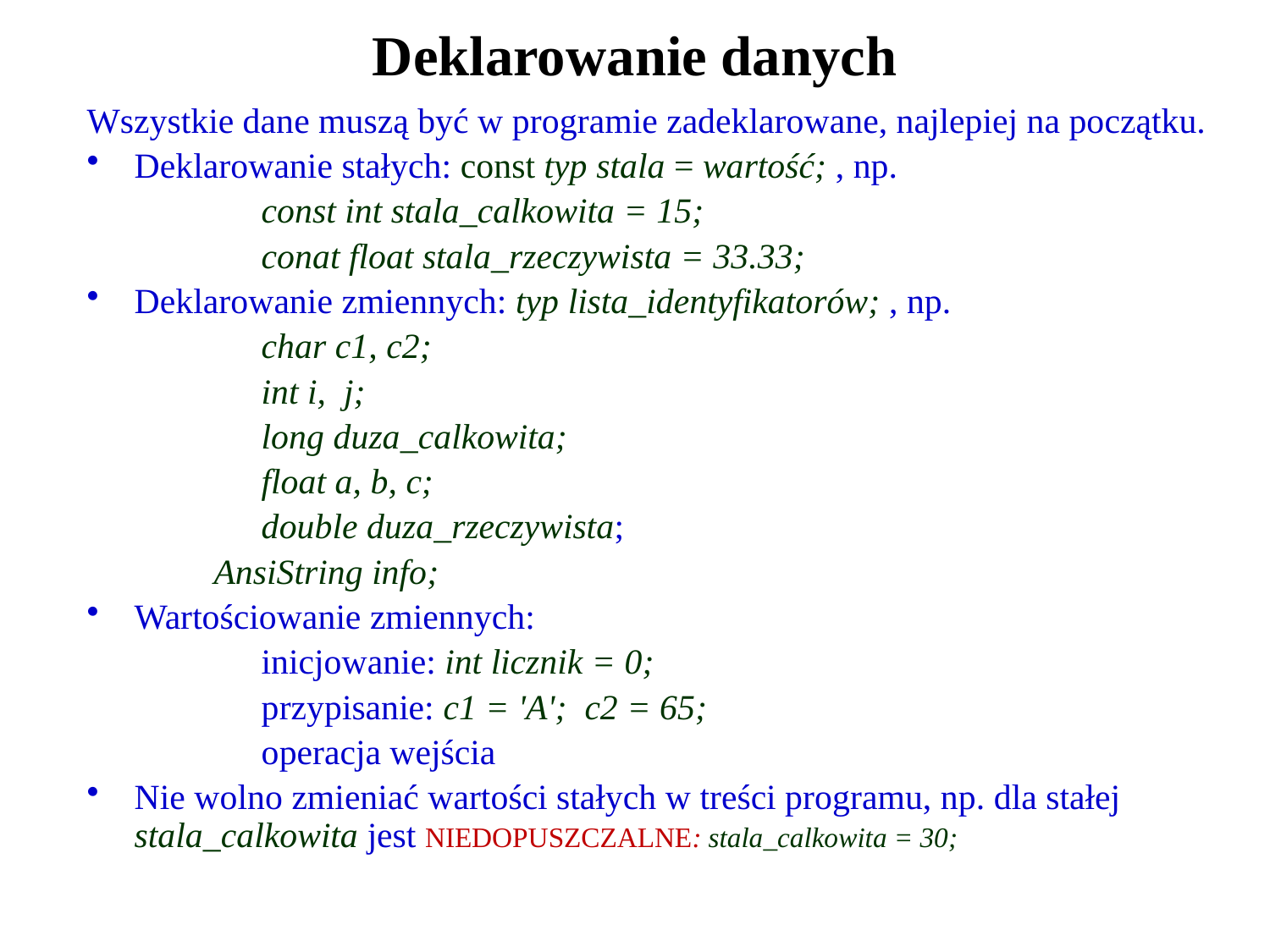

# Deklarowanie danych
Wszystkie dane muszą być w programie zadeklarowane, najlepiej na początku.
Deklarowanie stałych: const typ stala = wartość; , np.
		const int stala_calkowita = 15;
		conat float stala_rzeczywista = 33.33;
Deklarowanie zmiennych: typ lista_identyfikatorów; , np.
		char c1, c2;
		int i,  j;
		long duza_calkowita;
		float a, b, c;
		double duza_rzeczywista;
AnsiString info;
Wartościowanie zmiennych:
		inicjowanie: int licznik = 0;
		przypisanie: c1 = 'A';  c2 = 65;
      	operacja wejścia
Nie wolno zmieniać wartości stałych w treści programu, np. dla stałej stala_calkowita jest NIEDOPUSZCZALNE: stala_calkowita = 30;